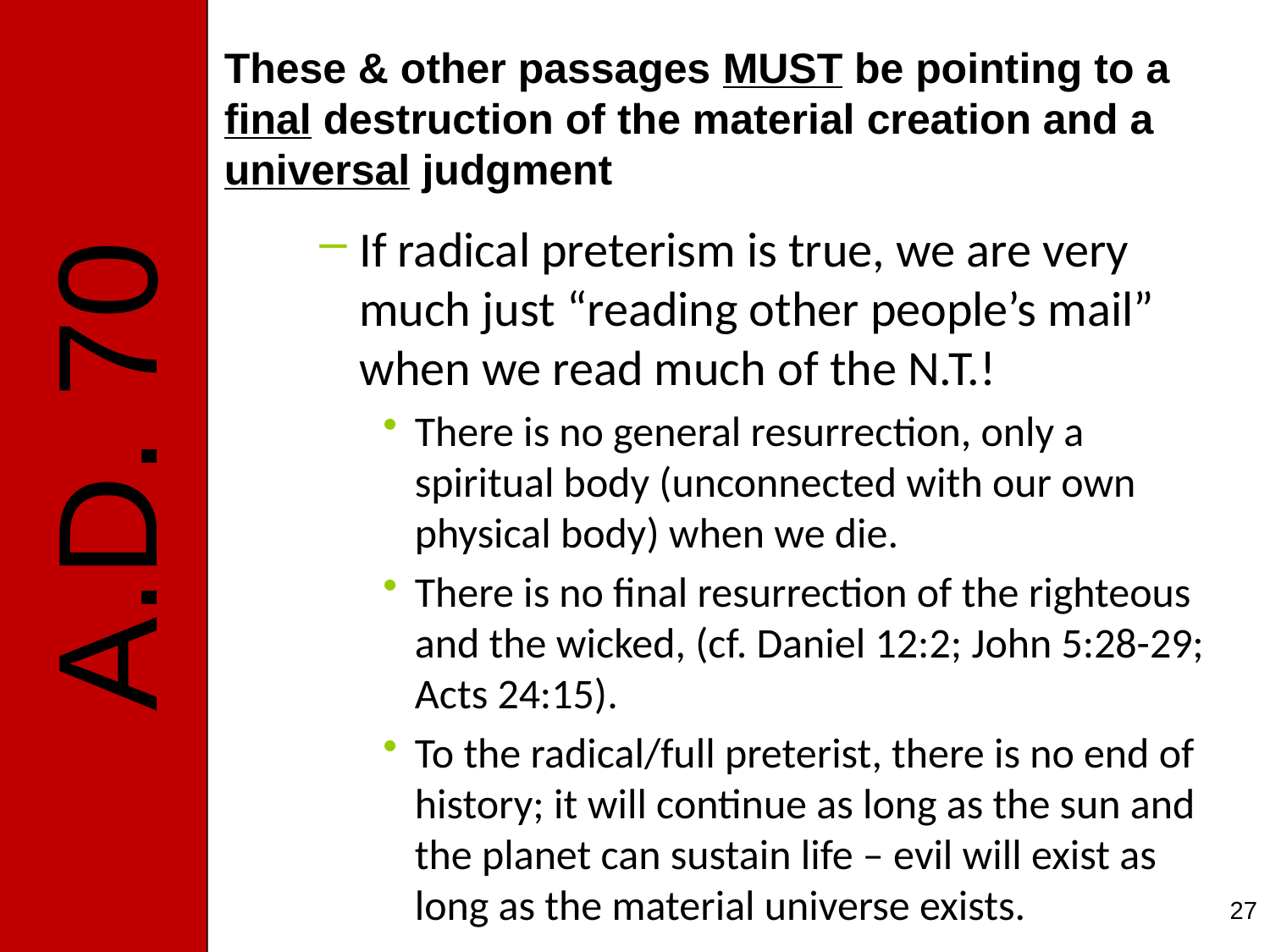

# These & other passages MUST be pointing to a final destruction of the material creation and a universal judgment
If radical preterism is true, we are very much just “reading other people’s mail” when we read much of the N.T.!
There is no general resurrection, only a spiritual body (unconnected with our own physical body) when we die.
There is no final resurrection of the righteous and the wicked, (cf. Daniel 12:2; John 5:28-29; Acts 24:15).
To the radical/full preterist, there is no end of history; it will continue as long as the sun and the planet can sustain life – evil will exist as long as the material universe exists.
27